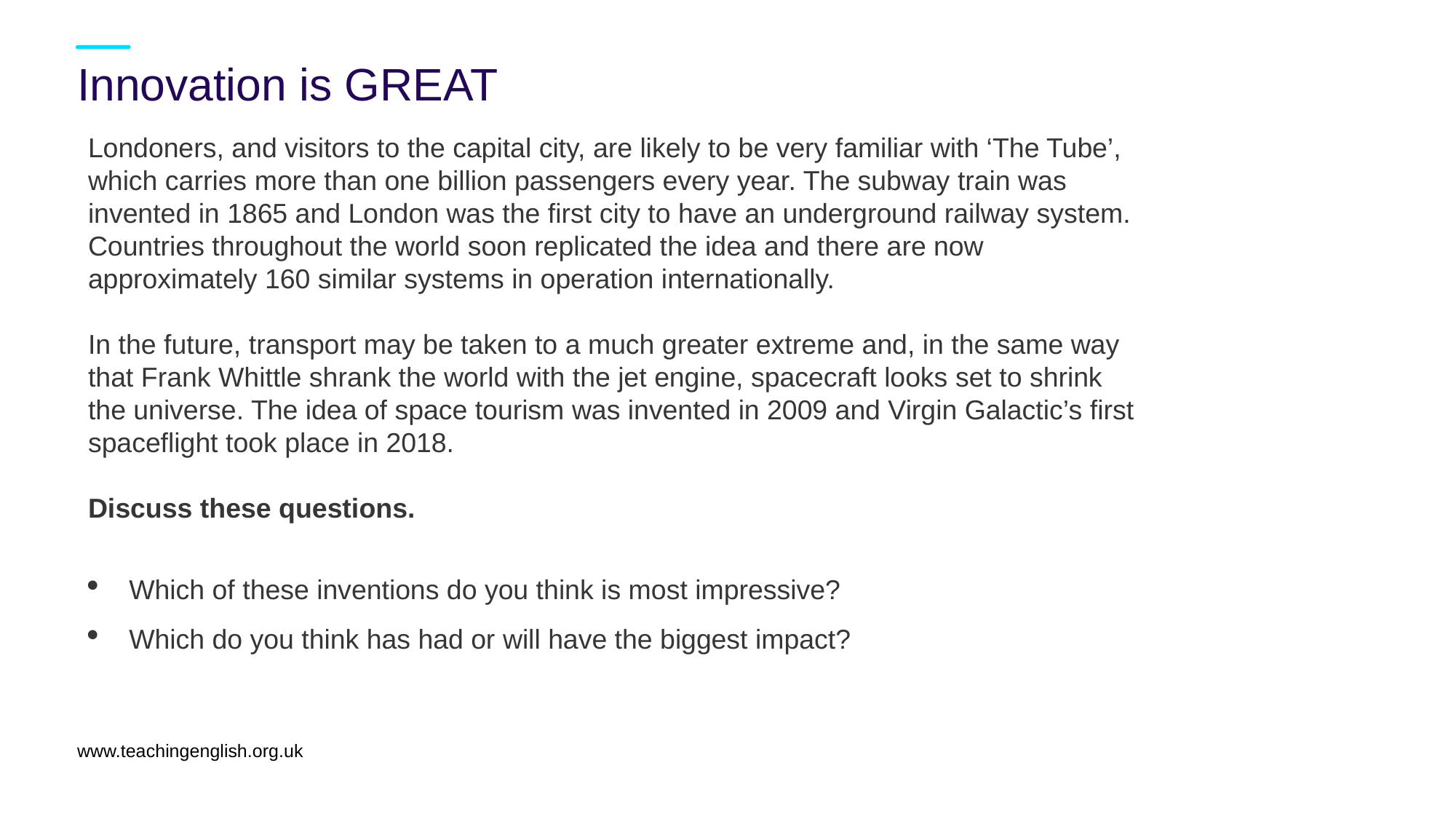

# Innovation is GREAT
Londoners, and visitors to the capital city, are likely to be very familiar with ‘The Tube’, which carries more than one billion passengers every year. The subway train was invented in 1865 and London was the first city to have an underground railway system. Countries throughout the world soon replicated the idea and there are now approximately 160 similar systems in operation internationally.

In the future, transport may be taken to a much greater extreme and, in the same way that Frank Whittle shrank the world with the jet engine, spacecraft looks set to shrink the universe. The idea of space tourism was invented in 2009 and Virgin Galactic’s first spaceflight took place in 2018.

Discuss these questions.

Which of these inventions do you think is most impressive?
Which do you think has had or will have the biggest impact?

www.teachingenglish.org.uk